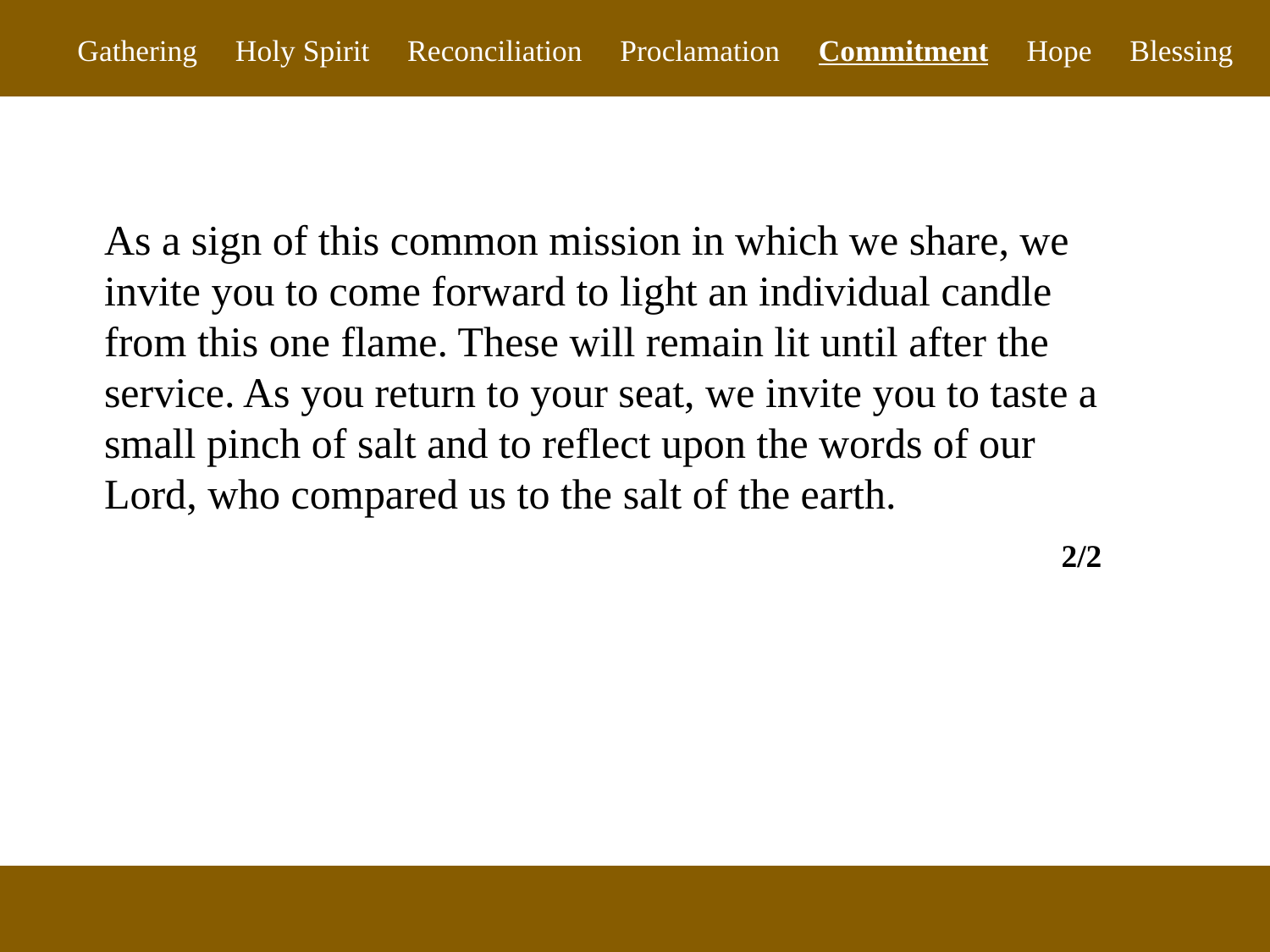

Gathering     Holy Spirit     Reconciliation     Proclamation     Commitment     Hope     Blessing

As a sign of this common mission in which we share, we invite you to come forward to light an individual candle from this one flame. These will remain lit until after the service. As you return to your seat, we invite you to taste a small pinch of salt and to reflect upon the words of our Lord, who compared us to the salt of the earth.
2/2